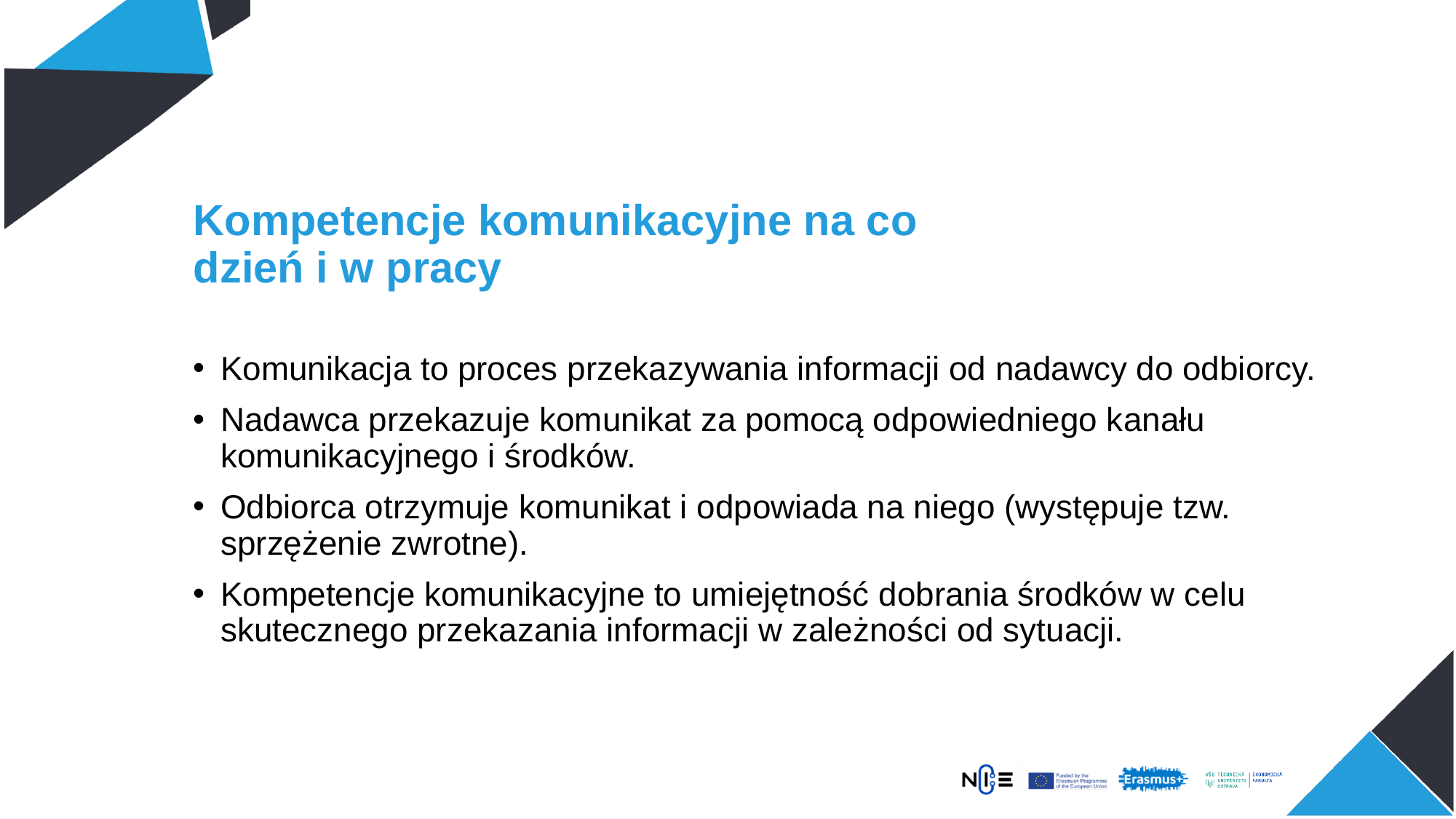

# Kompetencje komunikacyjne na co dzień i w pracy

Komunikacja to proces przekazywania informacji od nadawcy do odbiorcy.
Nadawca przekazuje komunikat za pomocą odpowiedniego kanału komunikacyjnego i środków.
Odbiorca otrzymuje komunikat i odpowiada na niego (występuje tzw. sprzężenie zwrotne).
Kompetencje komunikacyjne to umiejętność dobrania środków w celu skutecznego przekazania informacji w zależności od sytuacji.